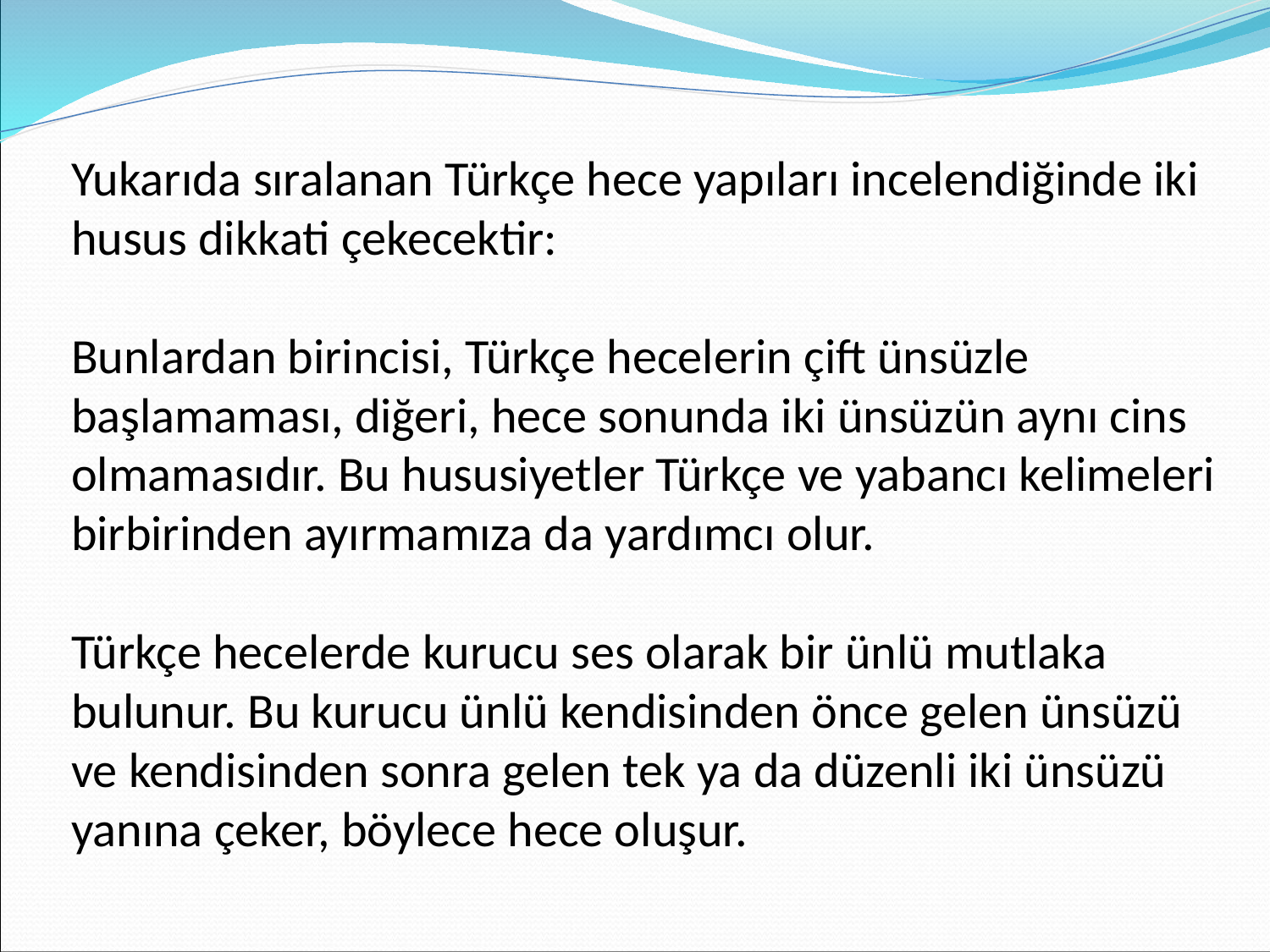

Yukarıda sıralanan Türkçe hece yapıları incelendiğinde iki husus dikkati çekecektir:

Bunlardan birincisi, Türkçe hecelerin çift ünsüzle başlamaması, diğeri, hece sonunda iki ünsüzün aynı cins olmamasıdır. Bu hususiyetler Türkçe ve yabancı kelimeleri birbirinden ayırmamıza da yardımcı olur.

Türkçe hecelerde kurucu ses olarak bir ünlü mutlaka bulunur. Bu kurucu ünlü kendisinden önce gelen ünsüzü ve kendisinden sonra gelen tek ya da düzenli iki ünsüzü yanına çeker, böylece hece oluşur.